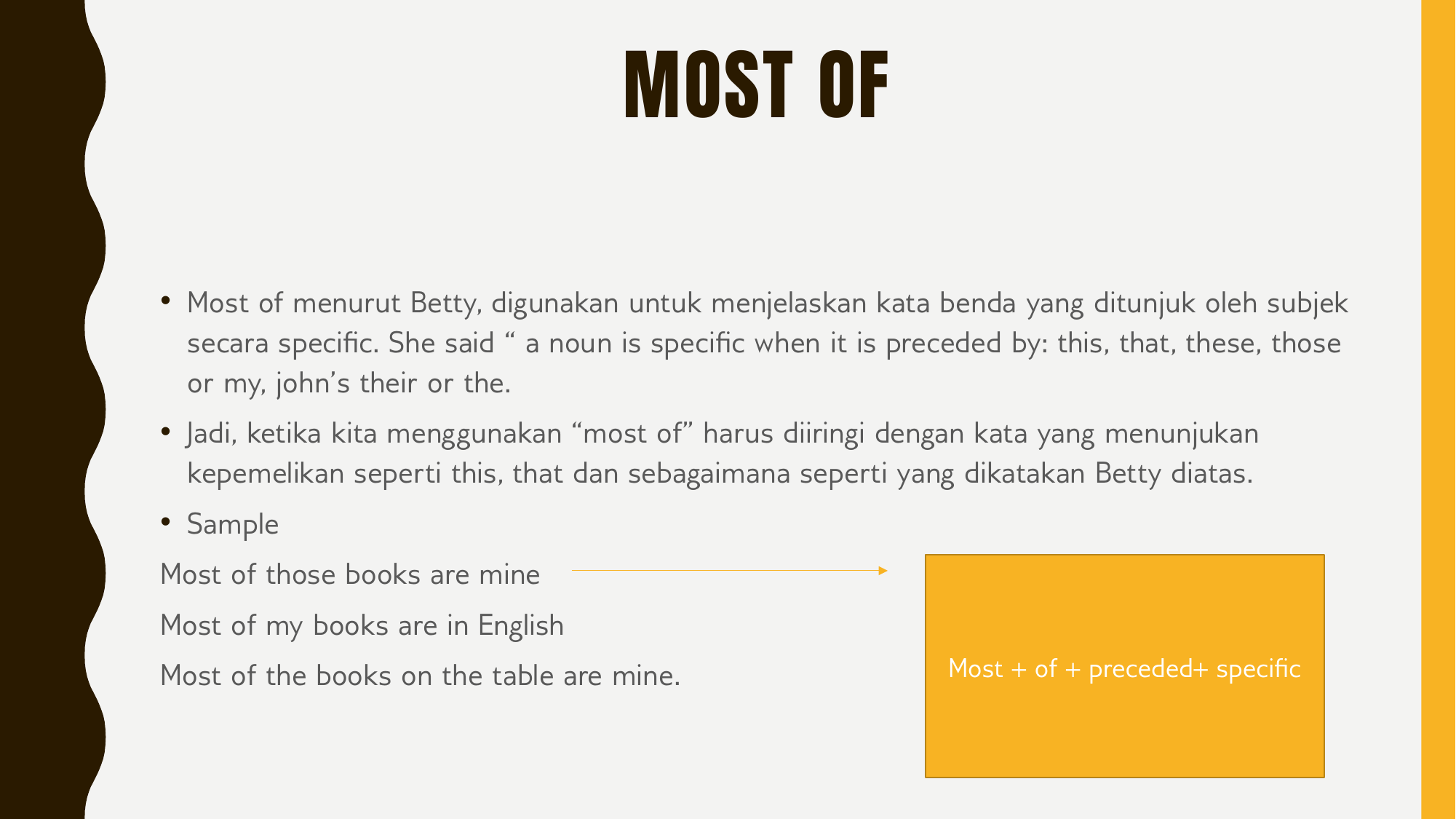

# Most of
Most of menurut Betty, digunakan untuk menjelaskan kata benda yang ditunjuk oleh subjek secara specific. She said “ a noun is specific when it is preceded by: this, that, these, those or my, john’s their or the.
Jadi, ketika kita menggunakan “most of” harus diiringi dengan kata yang menunjukan kepemelikan seperti this, that dan sebagaimana seperti yang dikatakan Betty diatas.
Sample
Most of those books are mine
Most of my books are in English
Most of the books on the table are mine.

Most + of + preceded+ specific